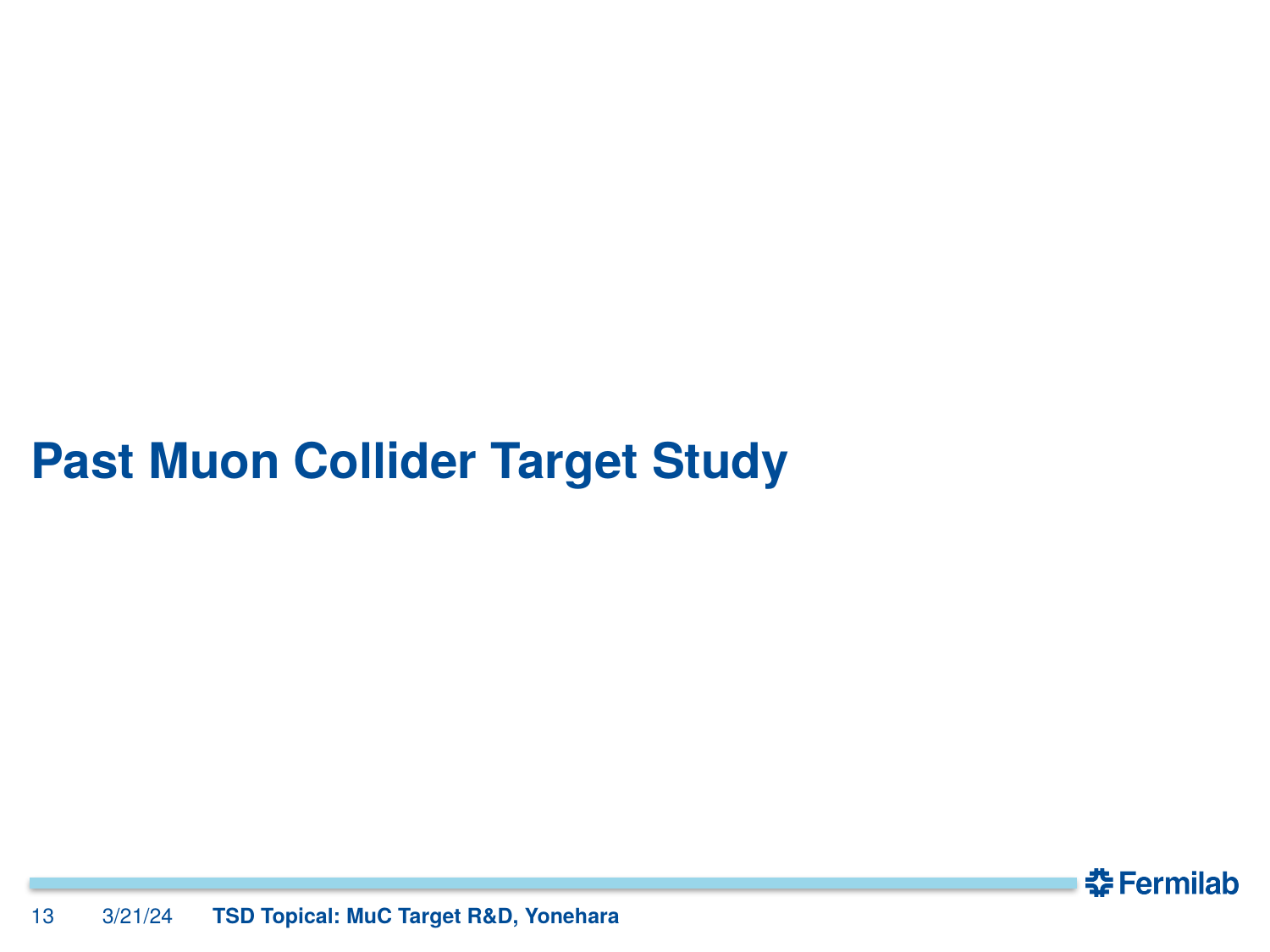

# Past Muon Collider Target Study
13
3/21/24
TSD Topical: MuC Target R&D, Yonehara